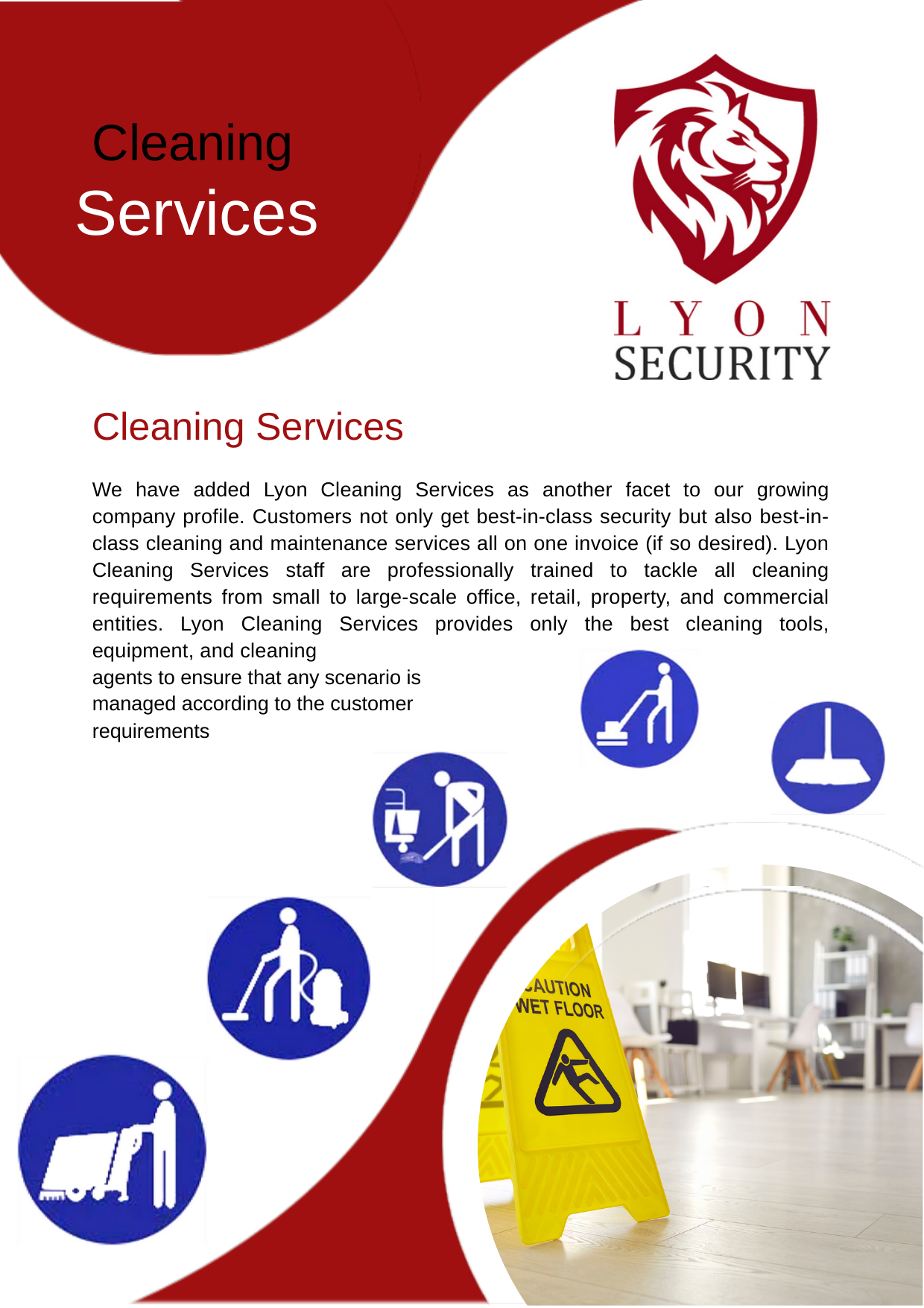

Cleaning
Services
Cleaning Services
We have added Lyon Cleaning Services as another facet to our growing company profile. Customers not only get best-in-class security but also best-in-class cleaning and maintenance services all on one invoice (if so desired). Lyon Cleaning Services staff are professionally trained to tackle all cleaning requirements from small to large-scale office, retail, property, and commercial entities. Lyon Cleaning Services provides only the best cleaning tools, equipment, and cleaning
agents to ensure that any scenario is
managed according to the customer
requirements